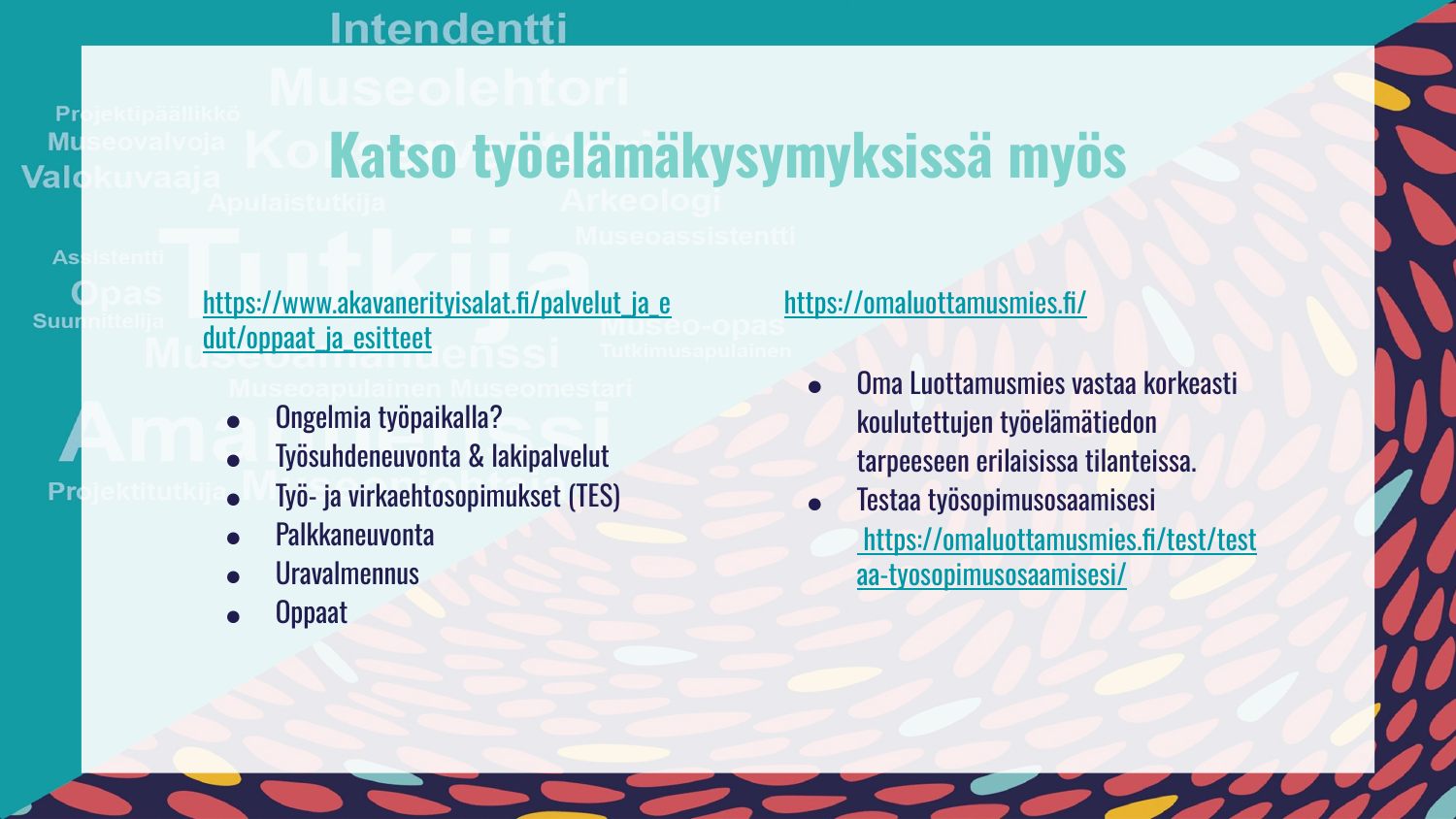

# Katso työelämäkysymyksissä myös
https://www.akavanerityisalat.fi/palvelut_ja_edut/oppaat_ja_esitteet
Ongelmia työpaikalla?
Työsuhdeneuvonta & lakipalvelut
Työ- ja virkaehtosopimukset (TES)
Palkkaneuvonta
Uravalmennus
Oppaat
https://omaluottamusmies.fi/
Oma Luottamusmies vastaa korkeasti koulutettujen työelämätiedon tarpeeseen erilaisissa tilanteissa.
Testaa työsopimusosaamisesi https://omaluottamusmies.fi/test/testaa-tyosopimusosaamisesi/